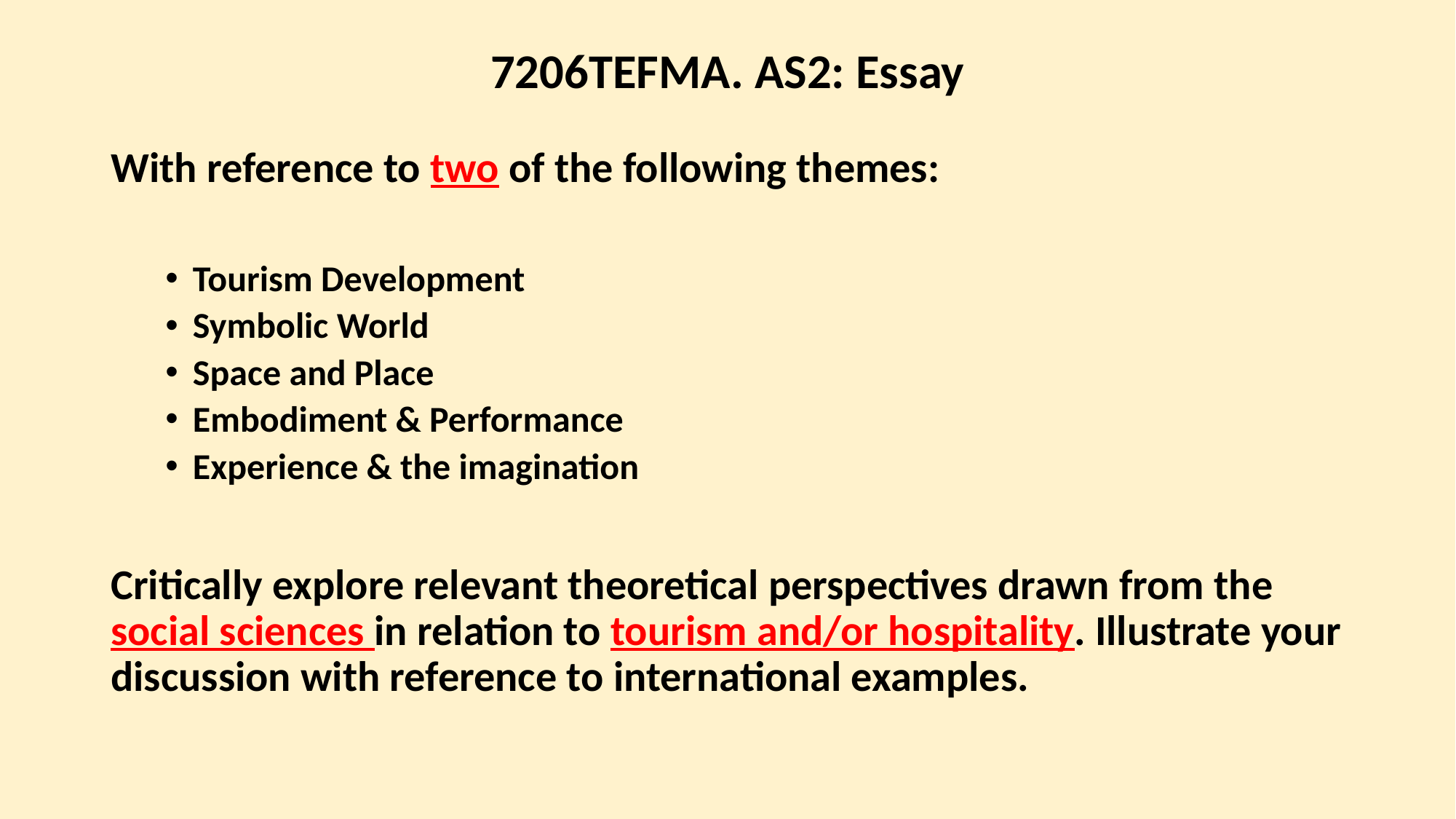

# 7206TEFMA. AS2: Essay
With reference to two of the following themes:

Tourism Development
Symbolic World
Space and Place
Embodiment & Performance
Experience & the imagination

Critically explore relevant theoretical perspectives drawn from the social sciences in relation to tourism and/or hospitality. Illustrate your discussion with reference to international examples.